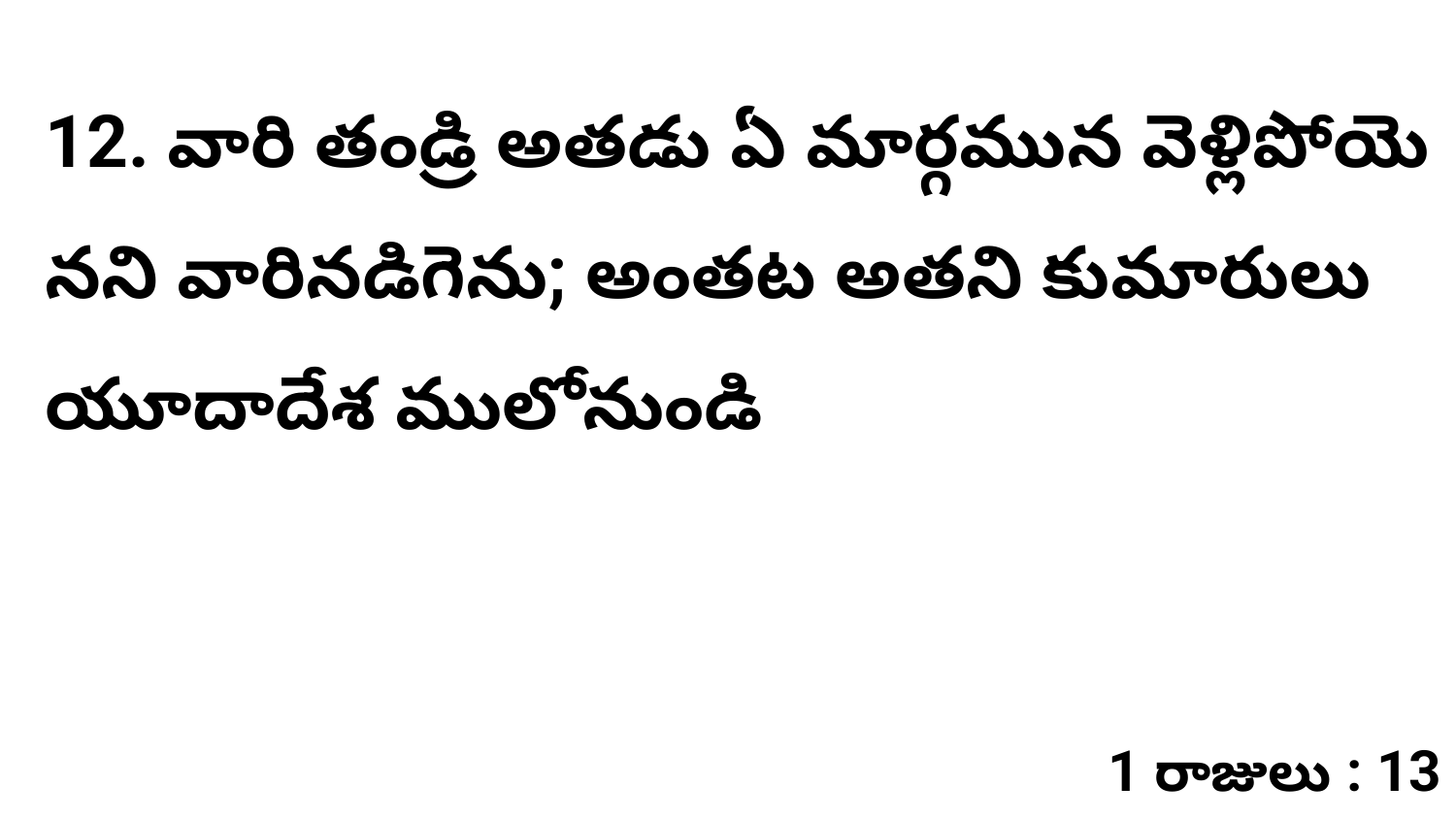

12. వారి తండ్రి అతడు ఏ మార్గమున వెళ్లిపోయె నని వారినడిగెను; అంతట అతని కుమారులు యూదాదేశ ములోనుండి
1 రాజులు : 13